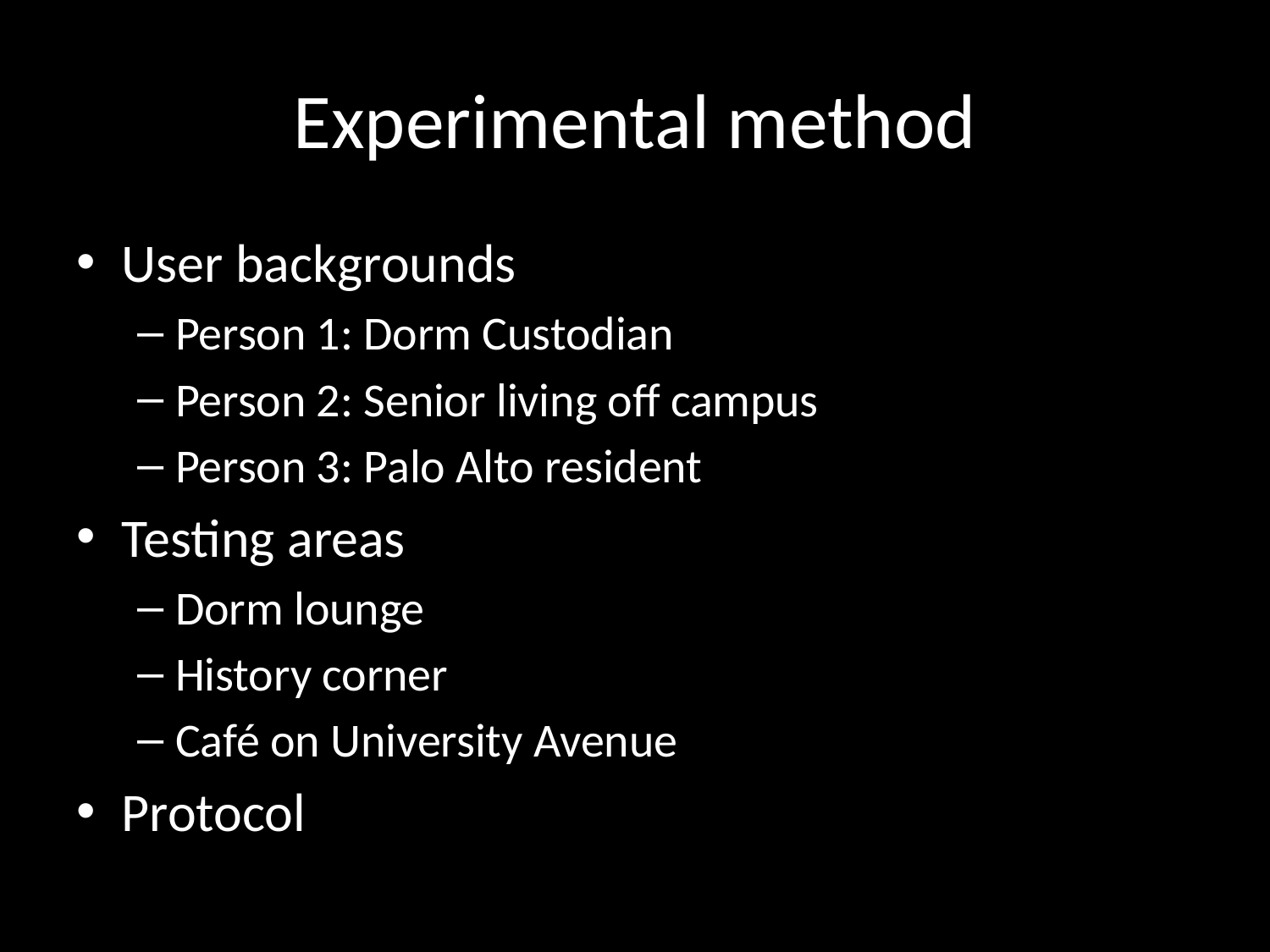

# Experimental method
User backgrounds
Person 1: Dorm Custodian
Person 2: Senior living off campus
Person 3: Palo Alto resident
Testing areas
Dorm lounge
History corner
Café on University Avenue
Protocol